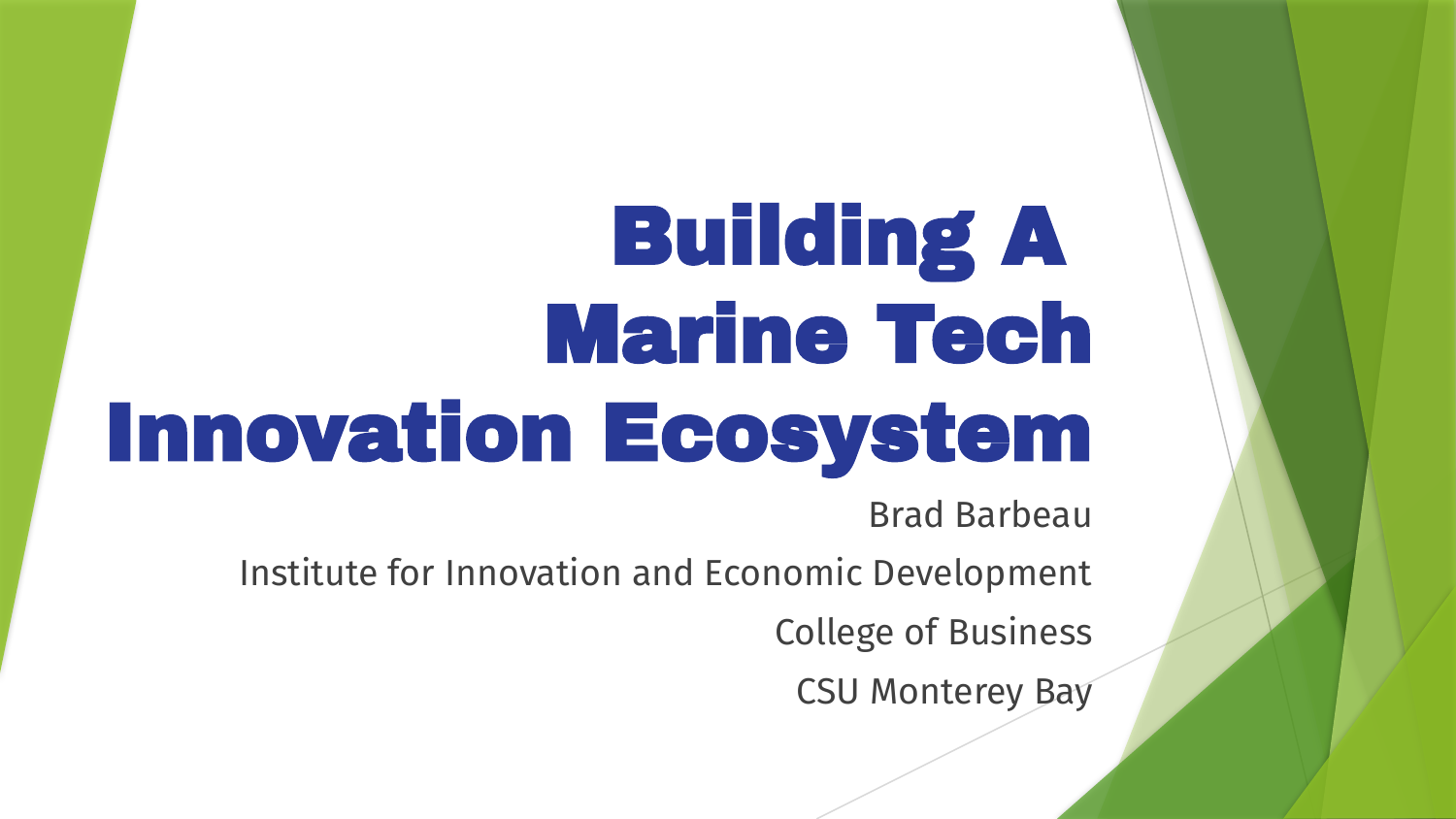

# Building A Marine Tech Innovation Ecosystem
Brad Barbeau
Institute for Innovation and Economic Development
College of Business
CSU Monterey Bay